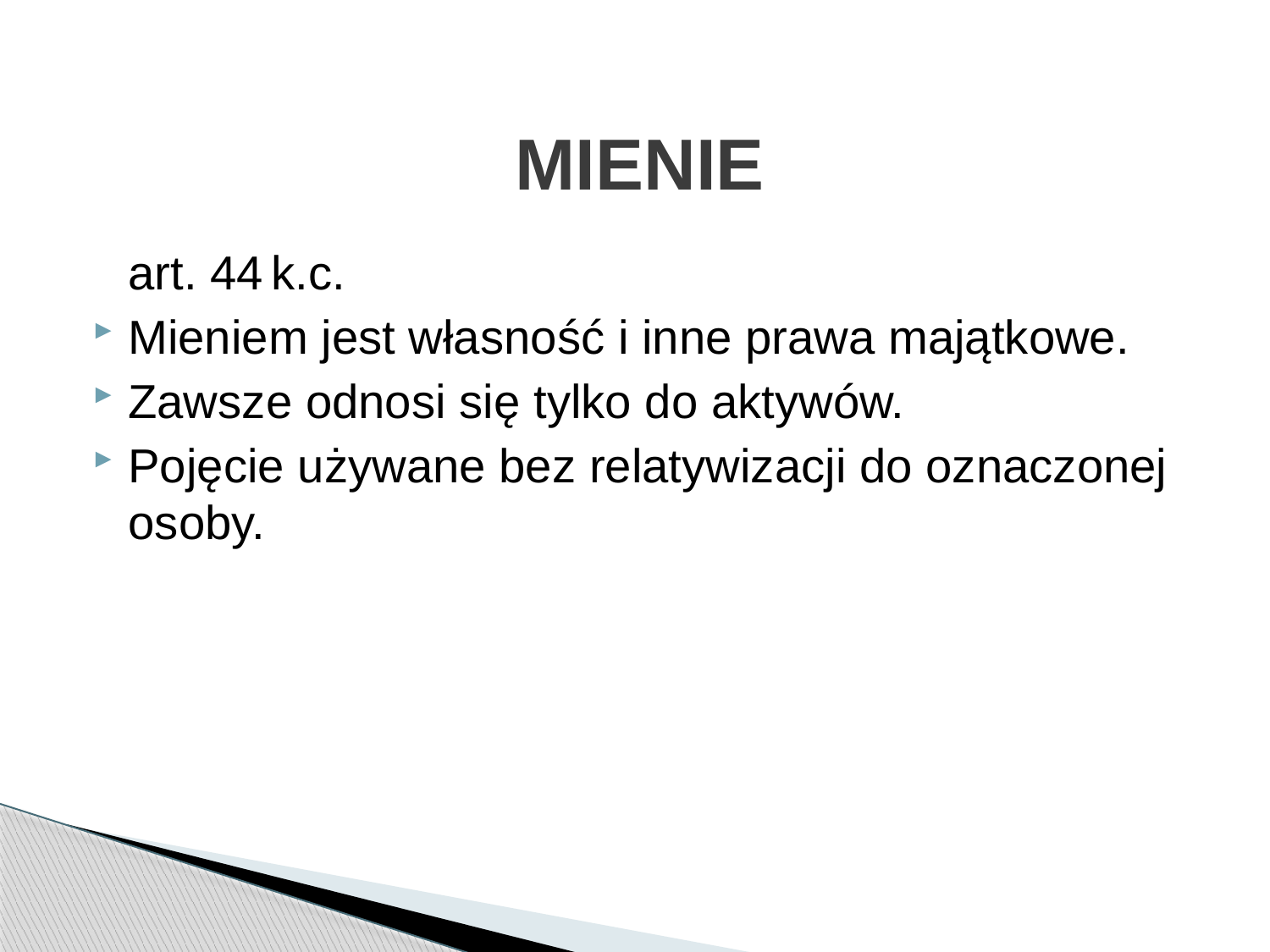

# MIENIE
	art. 44 k.c.
Mieniem jest własność i inne prawa majątkowe.
Zawsze odnosi się tylko do aktywów.
Pojęcie używane bez relatywizacji do oznaczonej osoby.